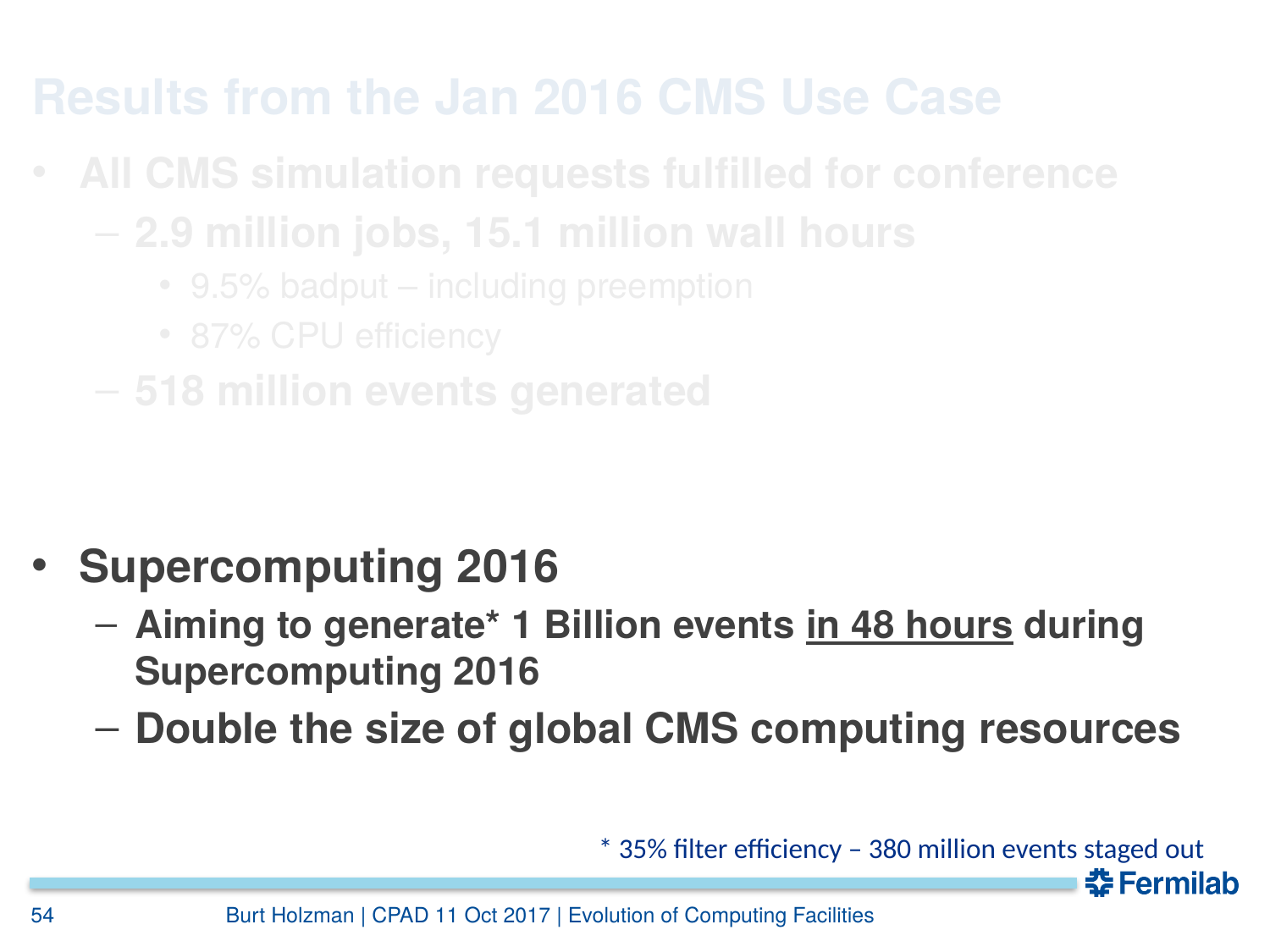

# Results from the Jan 2016 CMS Use Case
All CMS simulation requests fulfilled for conference
2.9 million jobs, 15.1 million wall hours
9.5% badput – including preemption
87% CPU efficiency
518 million events generated

Supercomputing 2016
Aiming to generate* 1 Billion events in 48 hours during Supercomputing 2016
Double the size of global CMS computing resources

* 35% filter efficiency – 380 million events staged out
54
Burt Holzman | CPAD 11 Oct 2017 | Evolution of Computing Facilities